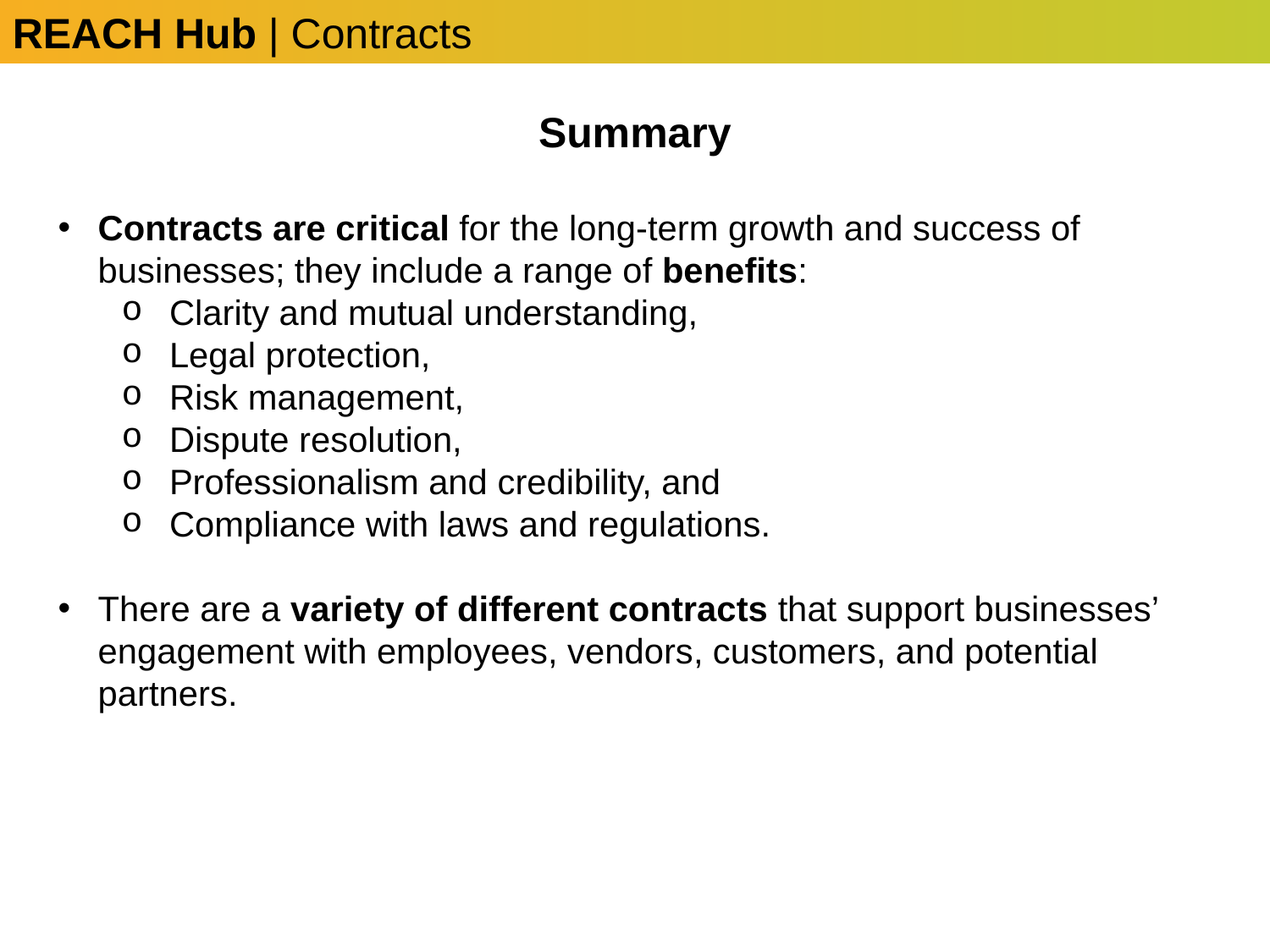

REACH Hub | Contracts
Summary
Contracts are critical for the long-term growth and success of businesses; they include a range of benefits:
Clarity and mutual understanding,
Legal protection,
Risk management,
Dispute resolution,
Professionalism and credibility, and
Compliance with laws and regulations.

There are a variety of different contracts that support businesses’ engagement with employees, vendors, customers, and potential partners.